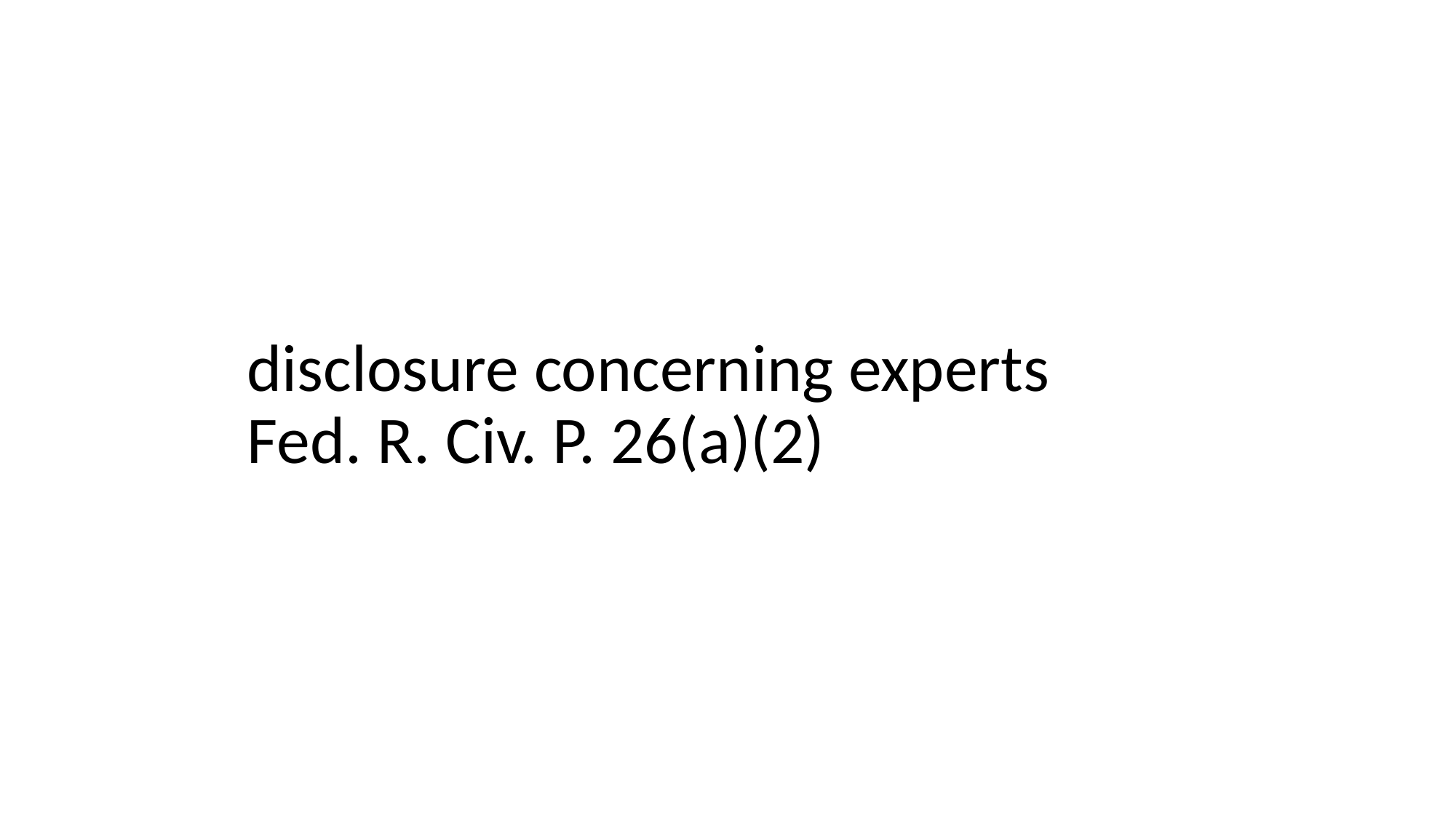

# disclosure concerning experts Fed. R. Civ. P. 26(a)(2)